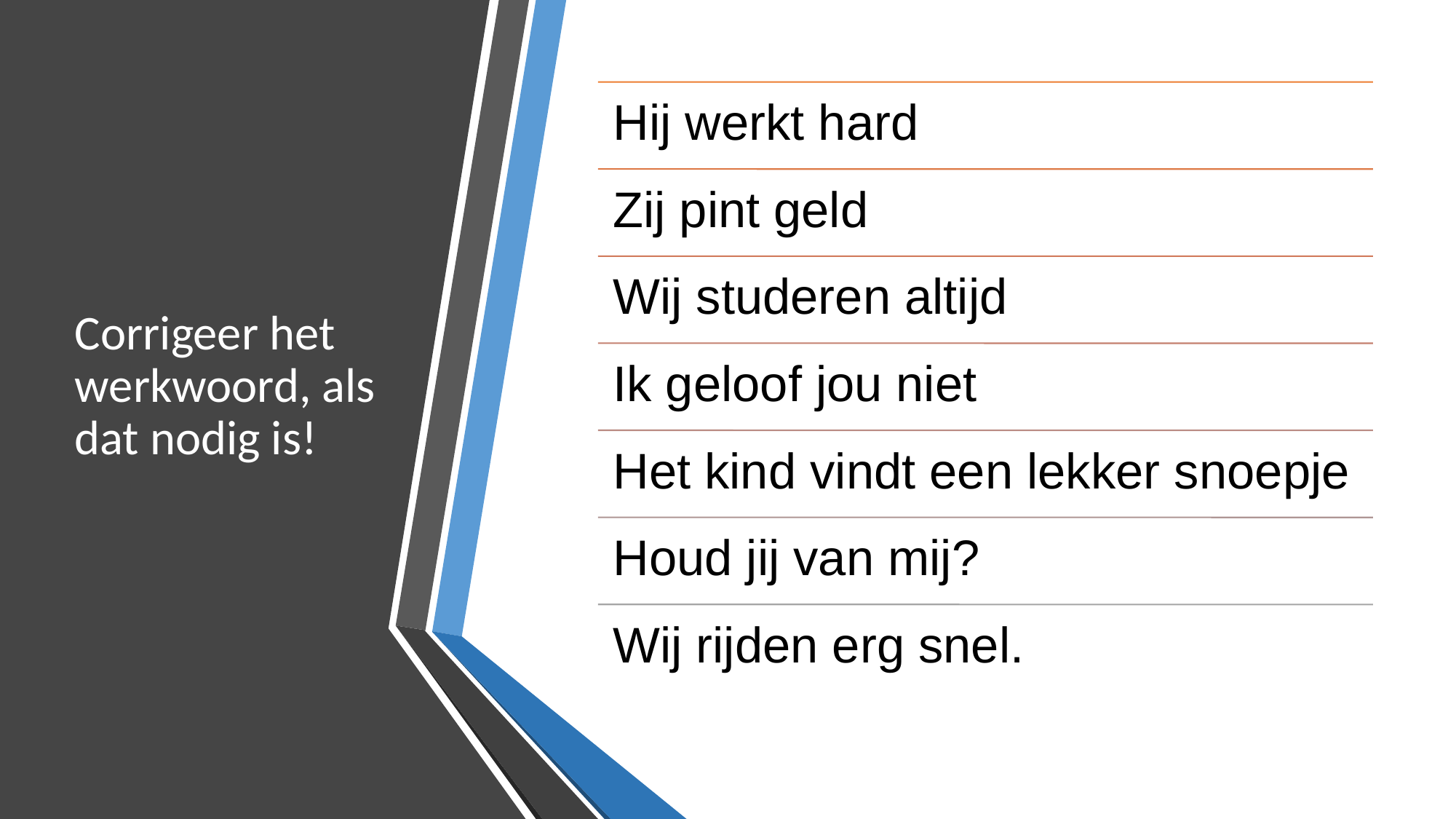

# Corrigeer het werkwoord, als dat nodig is!
Hij werkt hard
Zij pint geld
Wij studeren altijd
Ik geloof jou niet
Het kind vindt een lekker snoepje
Houd jij van mij?
Wij rijden erg snel.